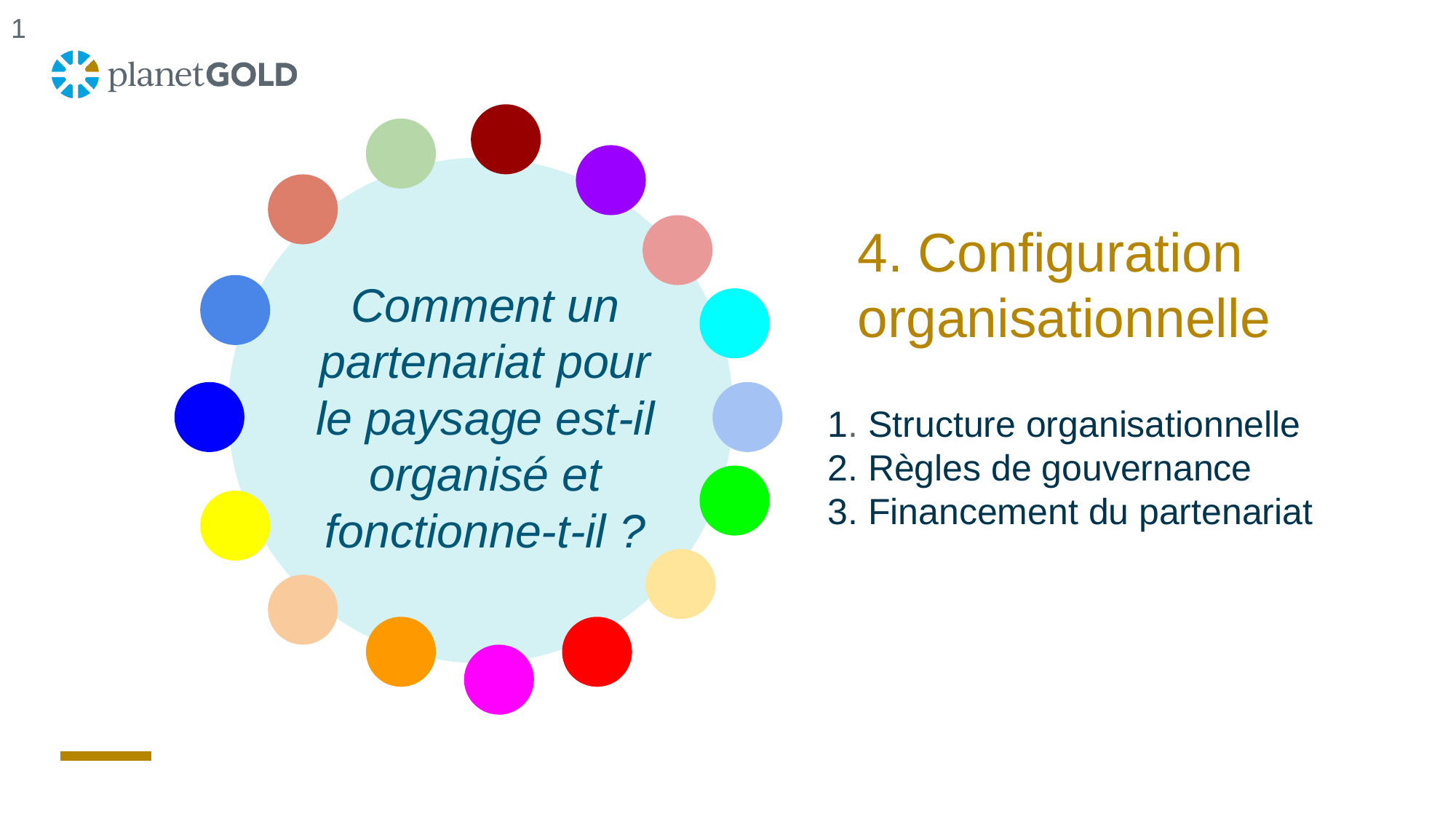

1

4. Configuration organisationnelle
Comment un partenariat pour le paysage est-il organisé et fonctionne-t-il ?
1. Structure organisationnelle
2. Règles de gouvernance
3. Financement du partenariat